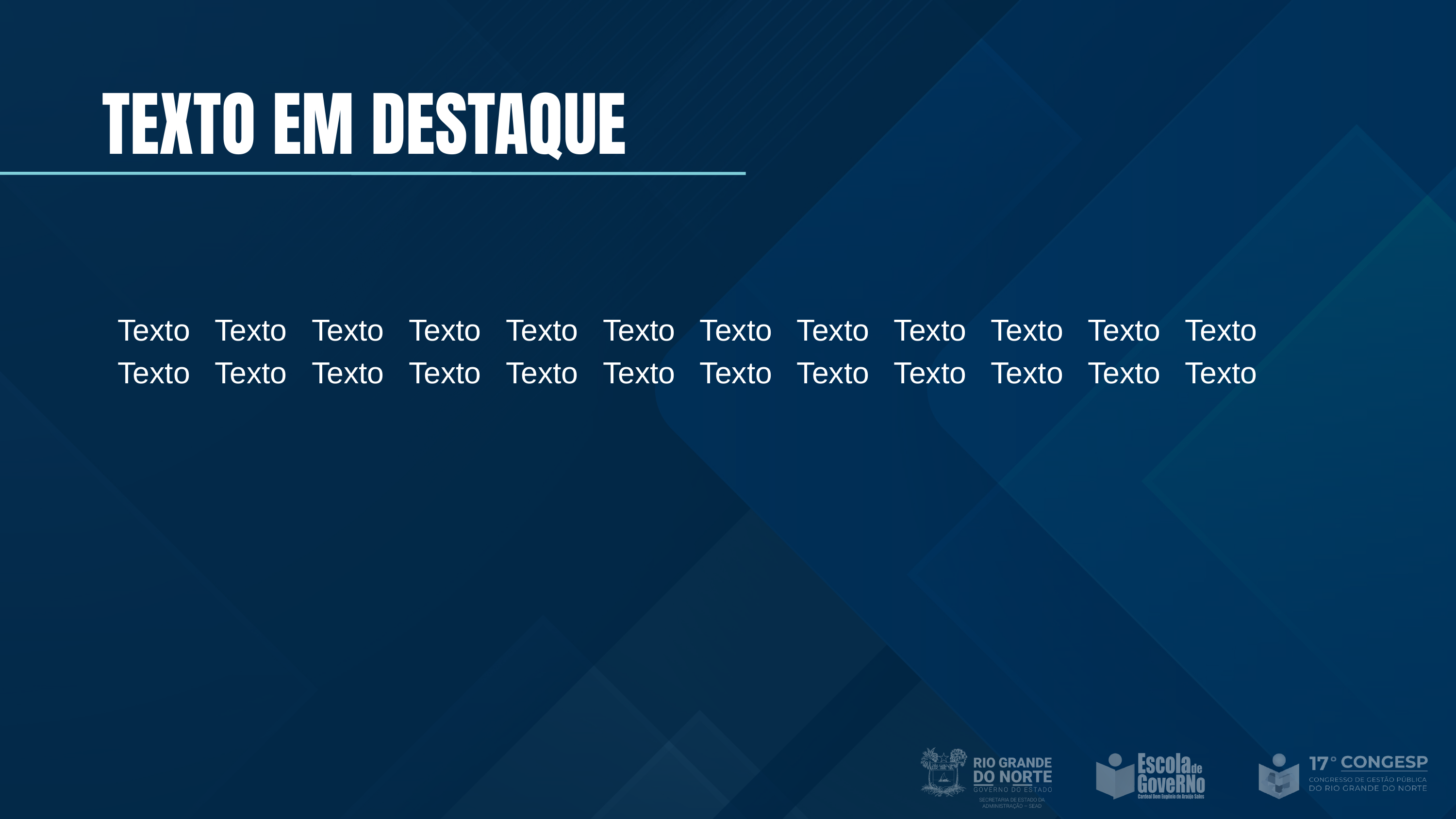

TEXTO EM DESTAQUE

Texto   Texto   Texto   Texto   Texto   Texto   Texto   Texto   Texto   Texto   Texto   Texto
Texto   Texto   Texto   Texto   Texto   Texto   Texto   Texto   Texto   Texto   Texto   Texto